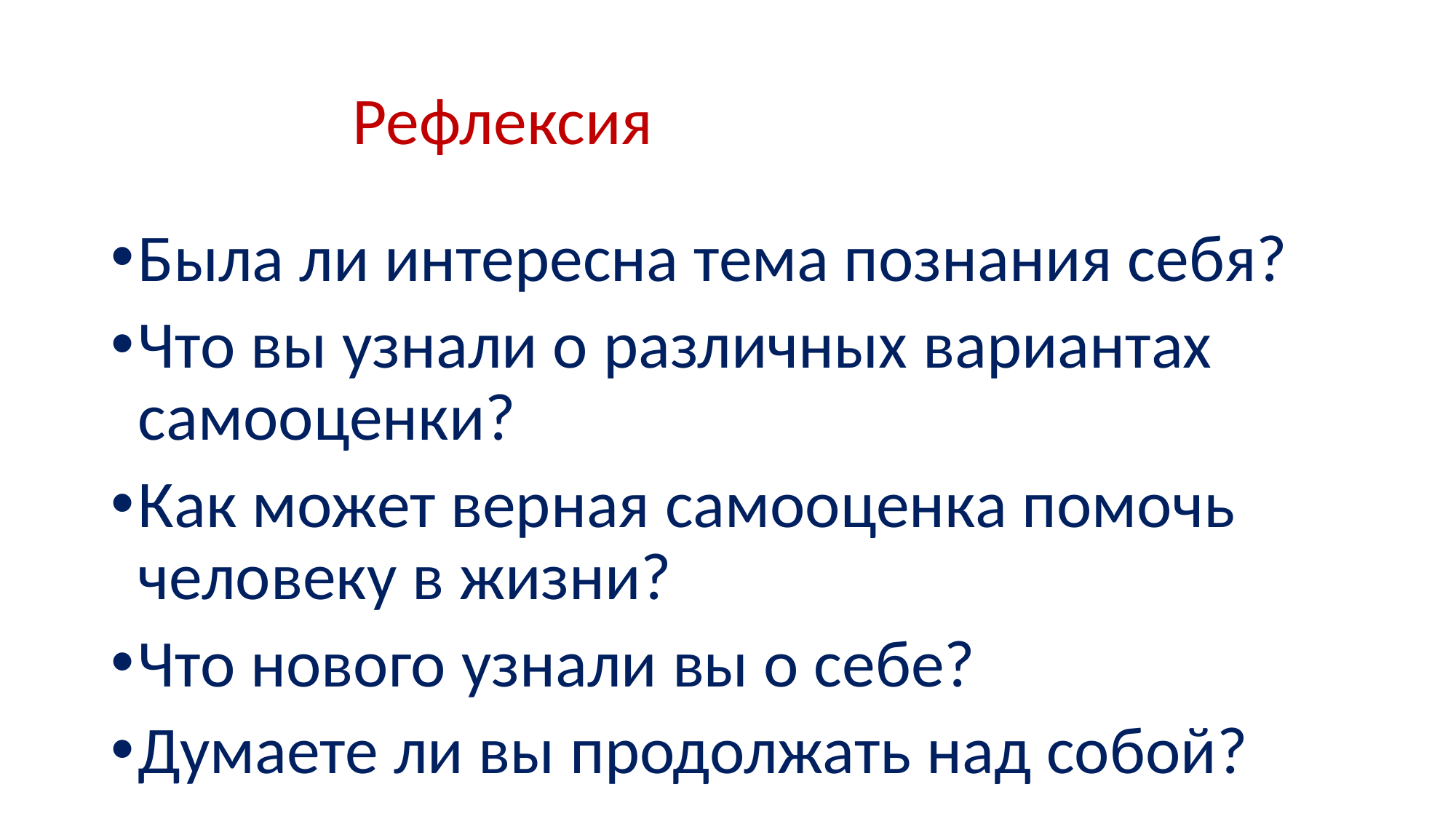

# Рефлексия
Была ли интересна тема познания себя?
Что вы узнали о различных вариантах самооценки?
Как может верная самооценка помочь человеку в жизни?
Что нового узнали вы о себе?
Думаете ли вы продолжать над собой?